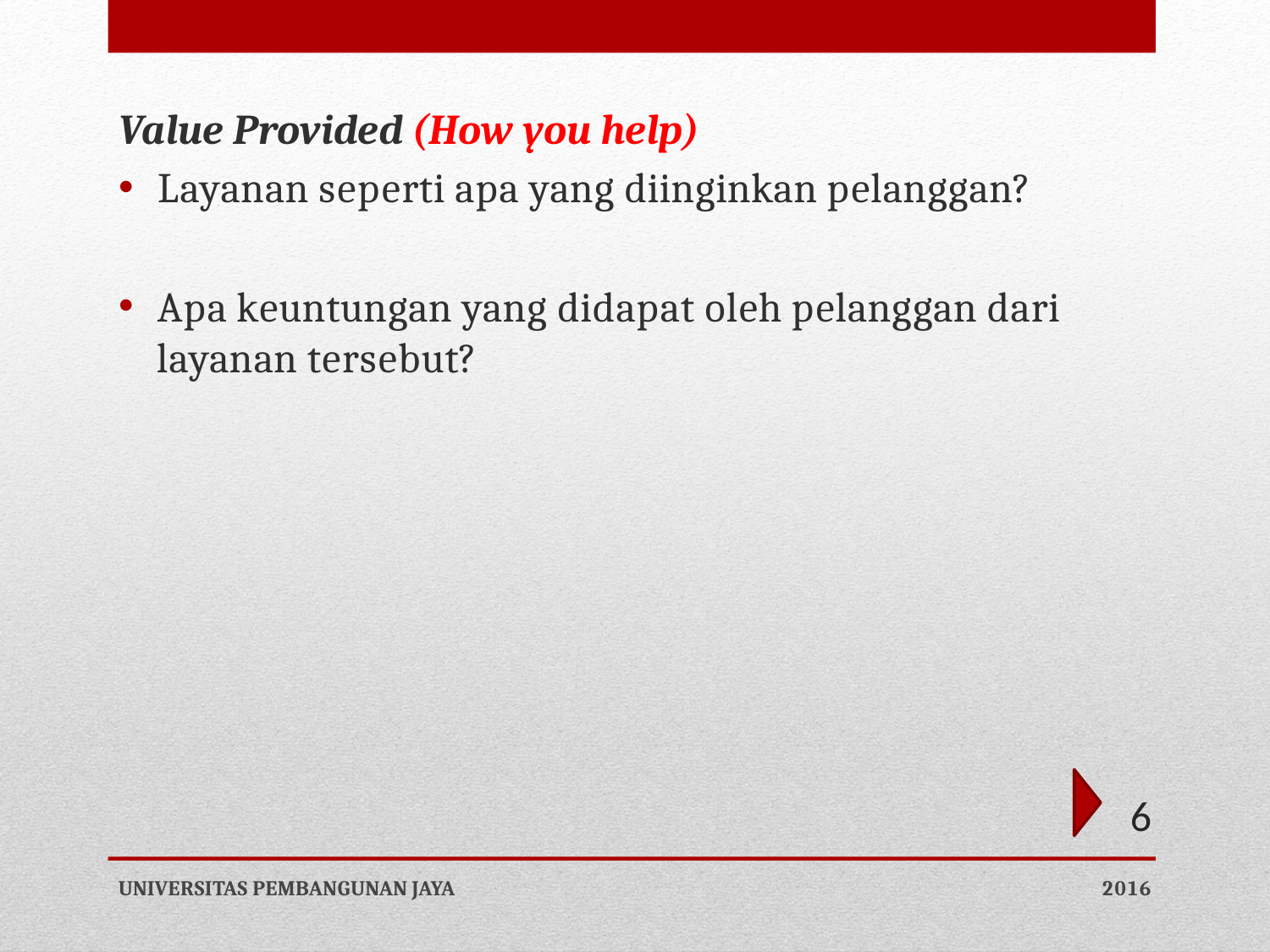

Value Provided (How you help)
Layanan seperti apa yang diinginkan pelanggan?

Apa keuntungan yang didapat oleh pelanggan dari layanan tersebut?

6
UNIVERSITAS PEMBANGUNAN JAYA
2016